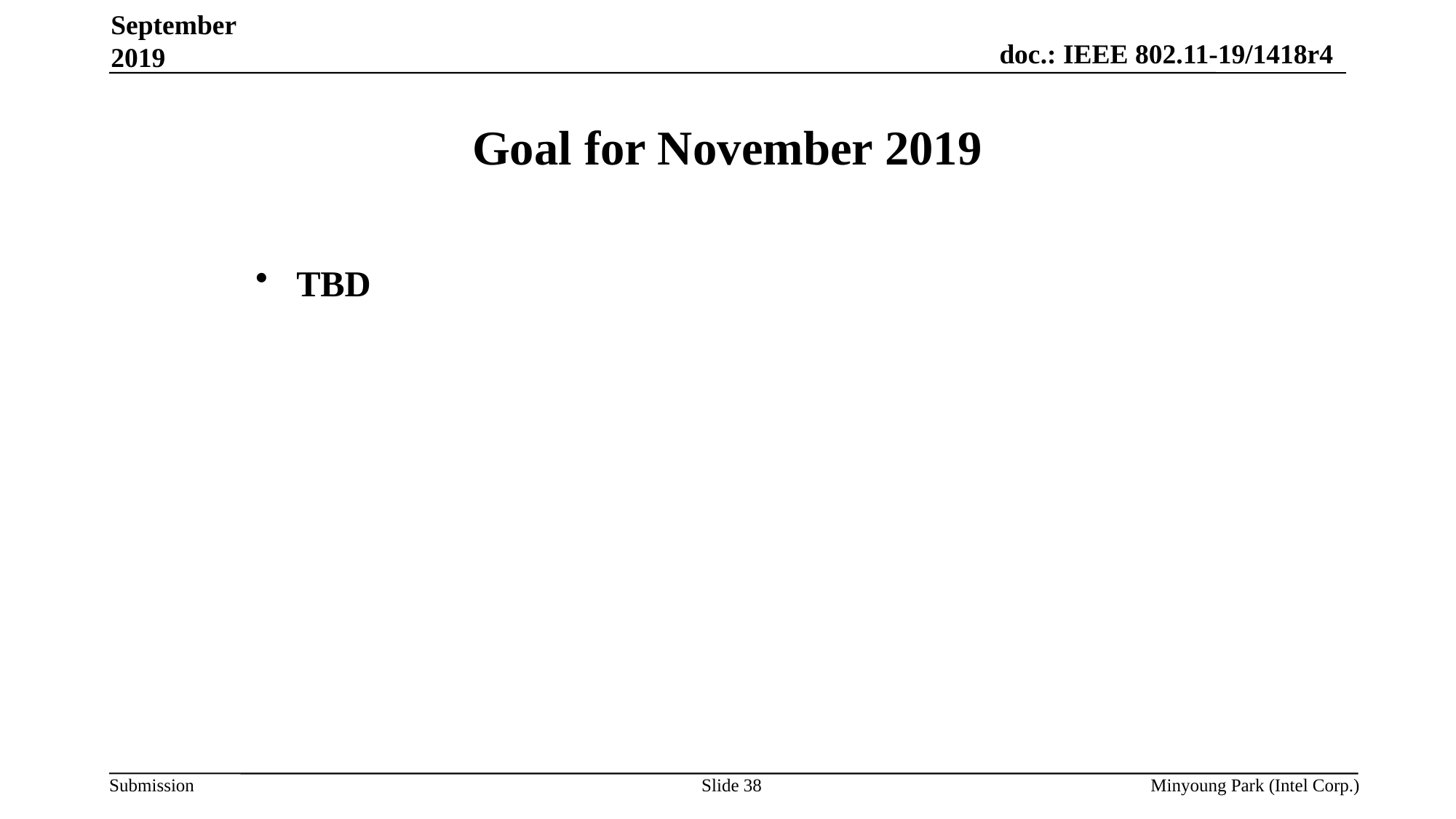

September 2019
# Goal for November 2019
TBD

Slide 38
Minyoung Park (Intel Corp.)